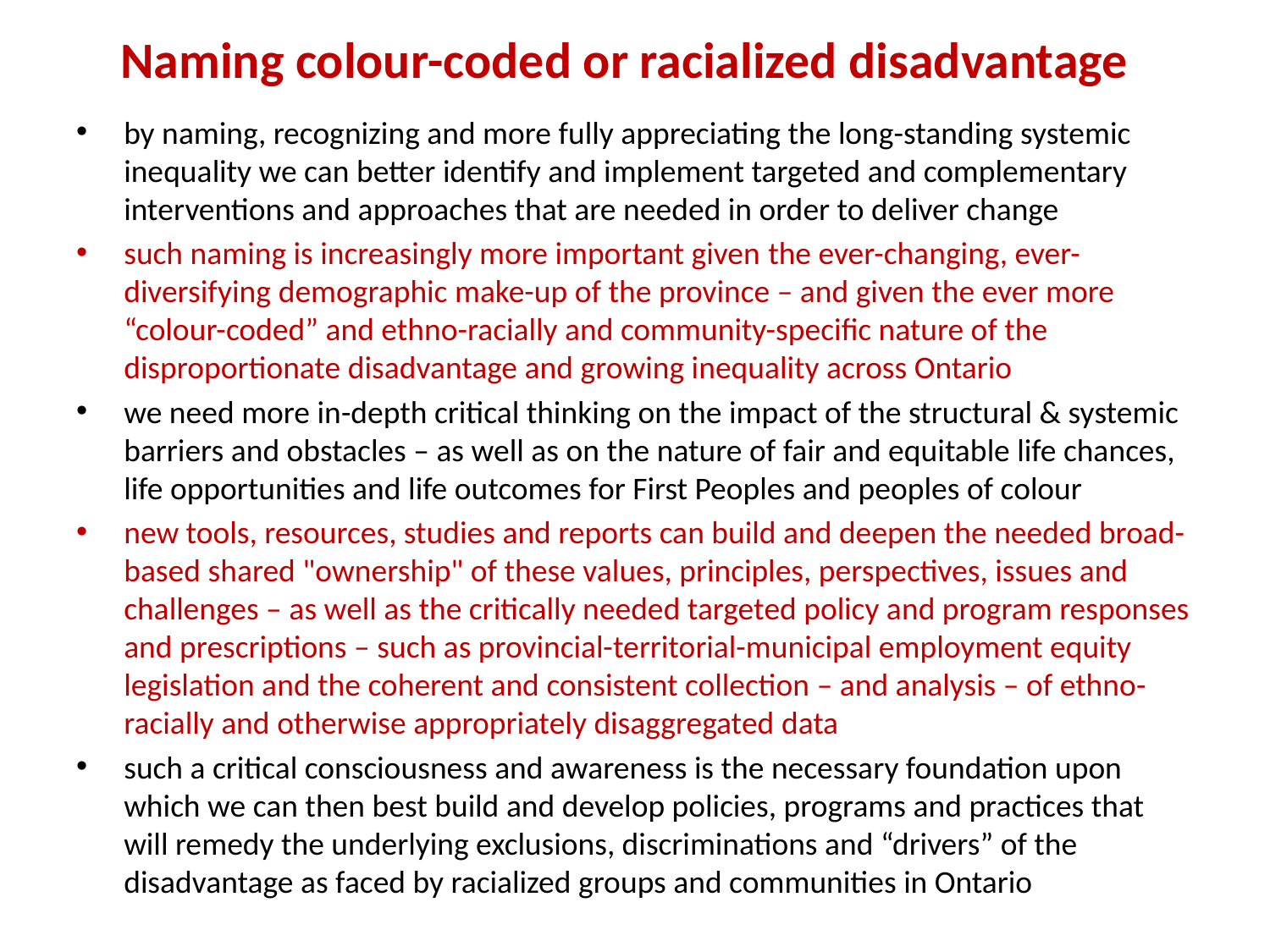

# Naming colour-coded or racialized disadvantage
by naming, recognizing and more fully appreciating the long-standing systemic inequality we can better identify and implement targeted and complementary interventions and approaches that are needed in order to deliver change
such naming is increasingly more important given the ever-changing, ever-diversifying demographic make-up of the province – and given the ever more “colour-coded” and ethno-racially and community-specific nature of the disproportionate disadvantage and growing inequality across Ontario
we need more in-depth critical thinking on the impact of the structural & systemic barriers and obstacles – as well as on the nature of fair and equitable life chances, life opportunities and life outcomes for First Peoples and peoples of colour
new tools, resources, studies and reports can build and deepen the needed broad-based shared "ownership" of these values, principles, perspectives, issues and challenges – as well as the critically needed targeted policy and program responses and prescriptions – such as provincial-territorial-municipal employment equity legislation and the coherent and consistent collection – and analysis – of ethno-racially and otherwise appropriately disaggregated data
such a critical consciousness and awareness is the necessary foundation upon which we can then best build and develop policies, programs and practices that will remedy the underlying exclusions, discriminations and “drivers” of the disadvantage as faced by racialized groups and communities in Ontario